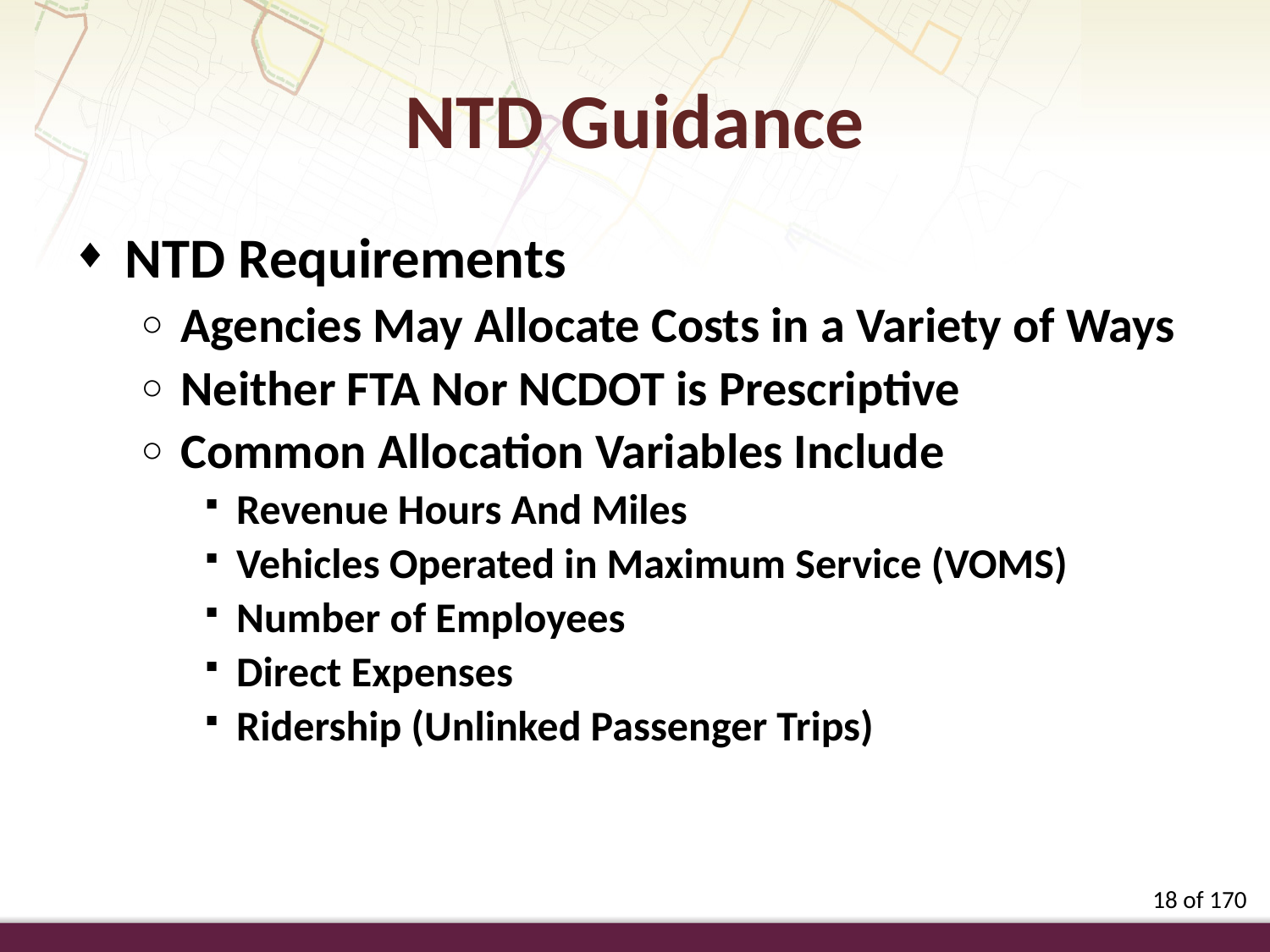

NTD Guidance
NTD Requirements
Agencies May Allocate Costs in a Variety of Ways
Neither FTA Nor NCDOT is Prescriptive
Common Allocation Variables Include
Revenue Hours And Miles
Vehicles Operated in Maximum Service (VOMS)
Number of Employees
Direct Expenses
Ridership (Unlinked Passenger Trips)

18 of 170